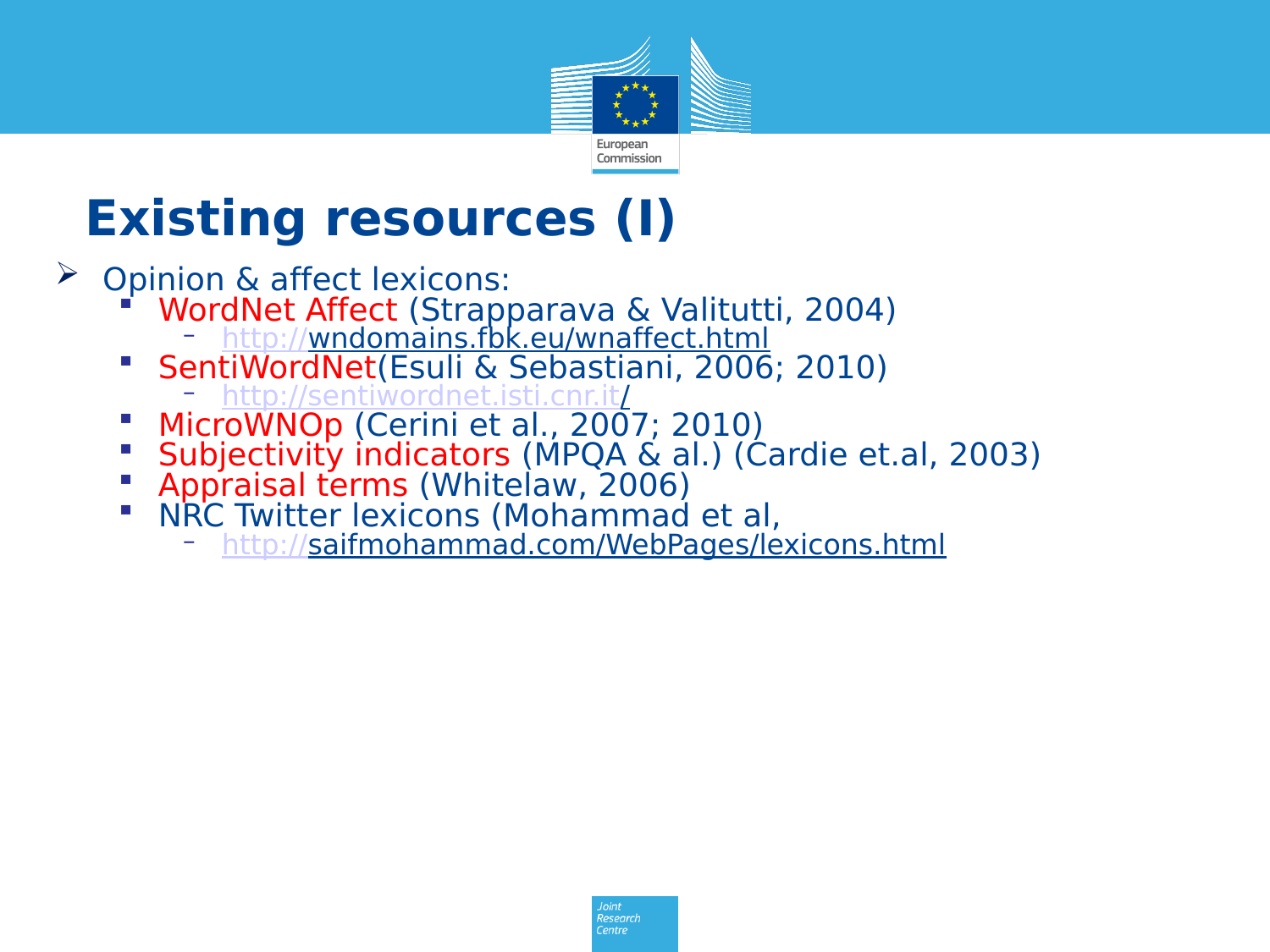

# Existing resources (I)
Opinion & affect lexicons:
WordNet Affect (Strapparava & Valitutti, 2004)
http://wndomains.fbk.eu/wnaffect.html
SentiWordNet(Esuli & Sebastiani, 2006; 2010)
http://sentiwordnet.isti.cnr.it/
MicroWNOp (Cerini et al., 2007; 2010)
Subjectivity indicators (MPQA & al.) (Cardie et.al, 2003)
Appraisal terms (Whitelaw, 2006)
NRC Twitter lexicons (Mohammad et al,
http://saifmohammad.com/WebPages/lexicons.html